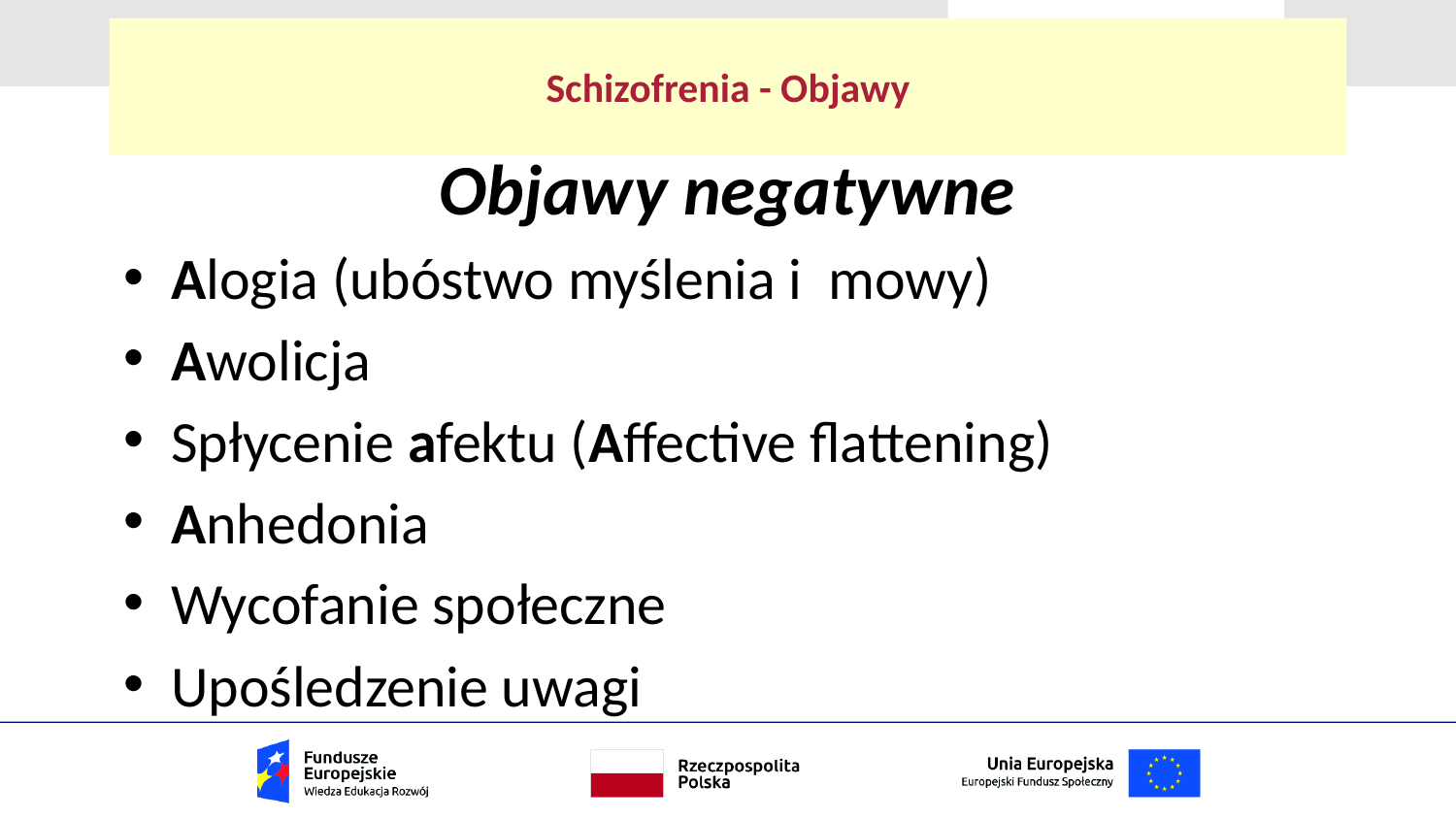

# Schizofrenia - Objawy
Objawy negatywne
Alogia (ubóstwo myślenia i  mowy)
Awolicja
Spłycenie afektu (Affective flattening)
Anhedonia
Wycofanie społeczne
Upośledzenie uwagi